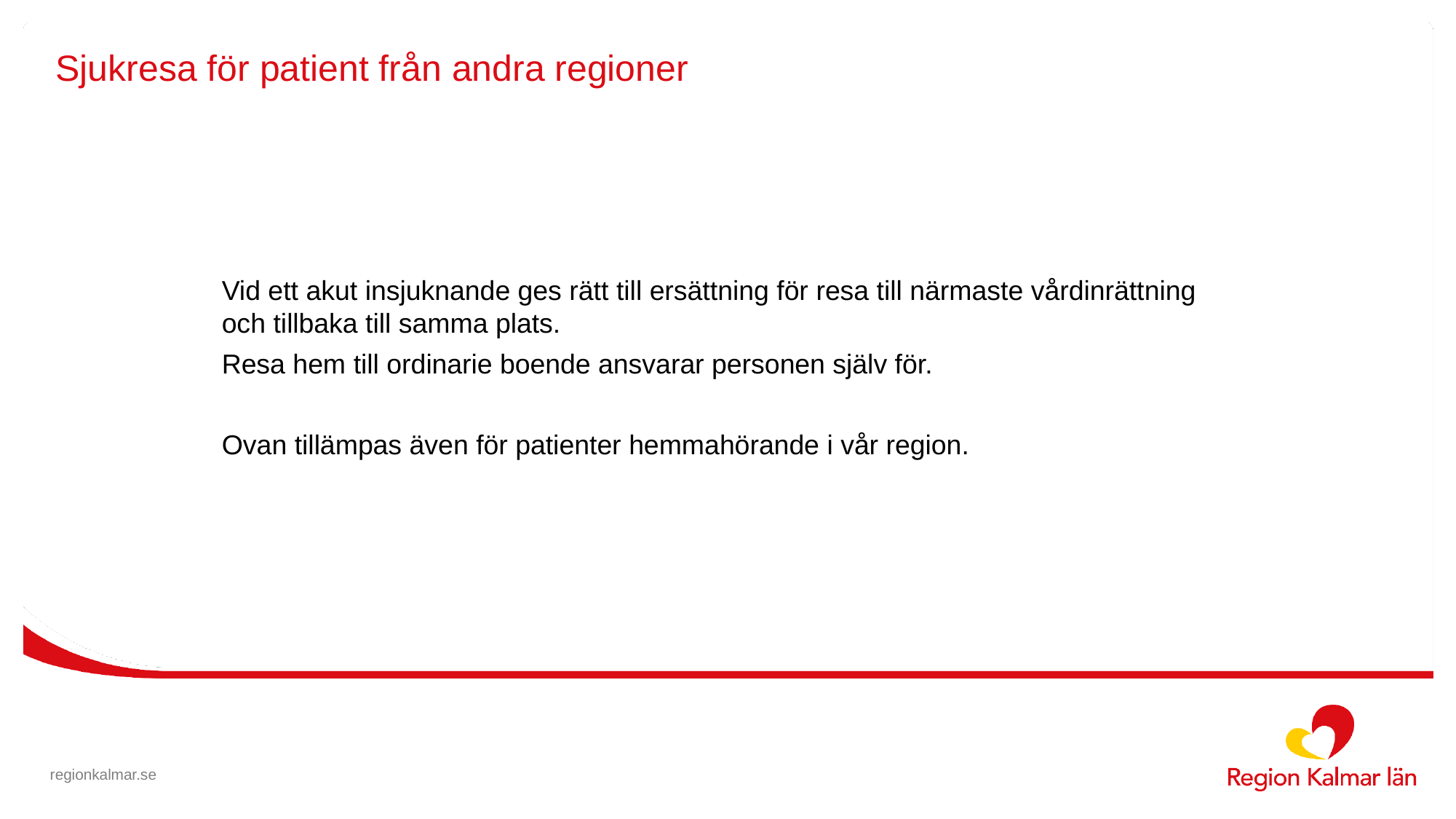

# Sjukresa för patient från andra regioner

Vid ett akut insjuknande ges rätt till ersättning för resa till närmaste vårdinrättning och tillbaka till samma plats.
Resa hem till ordinarie boende ansvarar personen själv för.

Ovan tillämpas även för patienter hemmahörande i vår region.